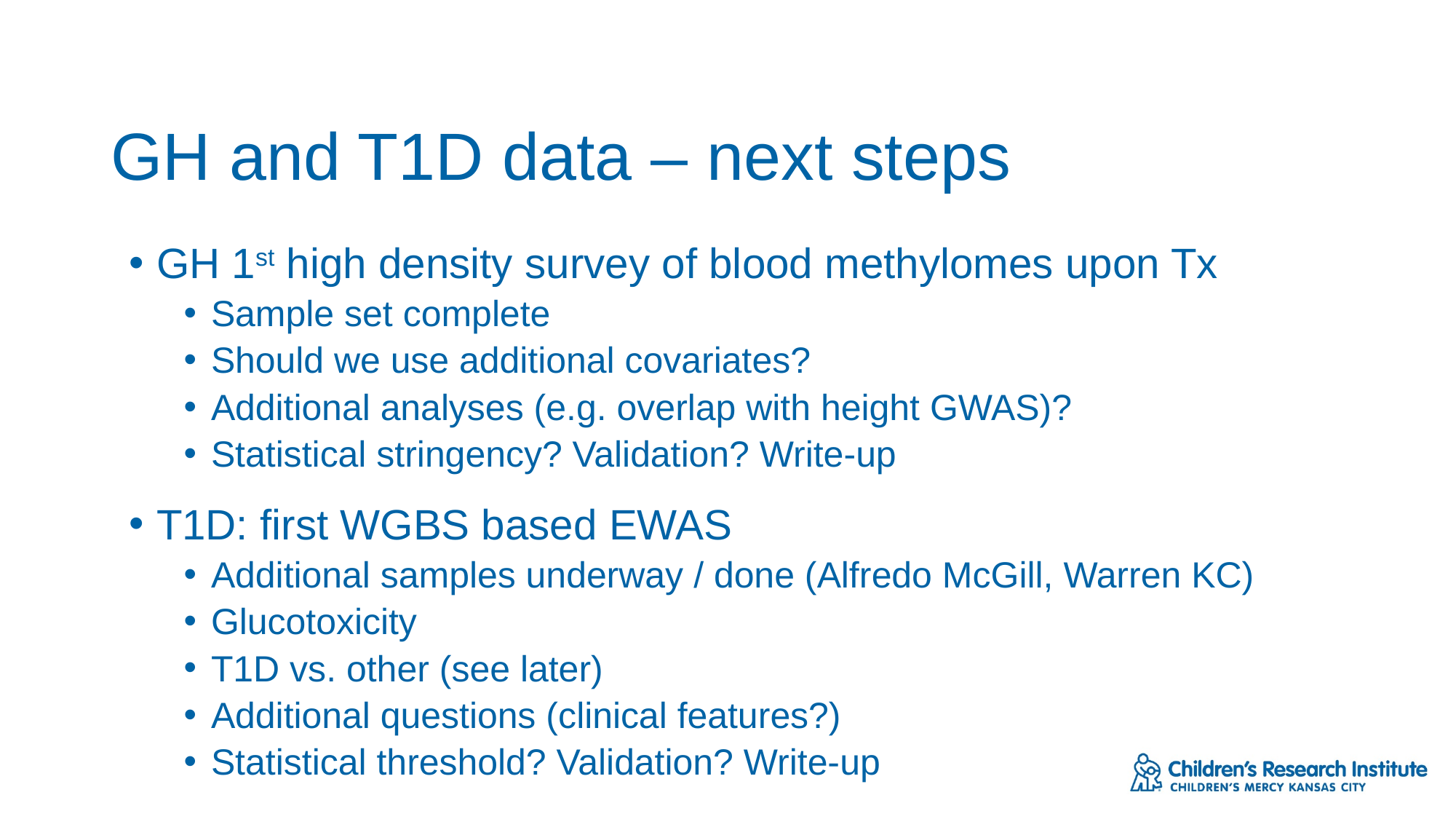

# GH and T1D data – next steps
GH 1st high density survey of blood methylomes upon Tx
Sample set complete
Should we use additional covariates?
Additional analyses (e.g. overlap with height GWAS)?
Statistical stringency? Validation? Write-up
T1D: first WGBS based EWAS
Additional samples underway / done (Alfredo McGill, Warren KC)
Glucotoxicity
T1D vs. other (see later)
Additional questions (clinical features?)
Statistical threshold? Validation? Write-up